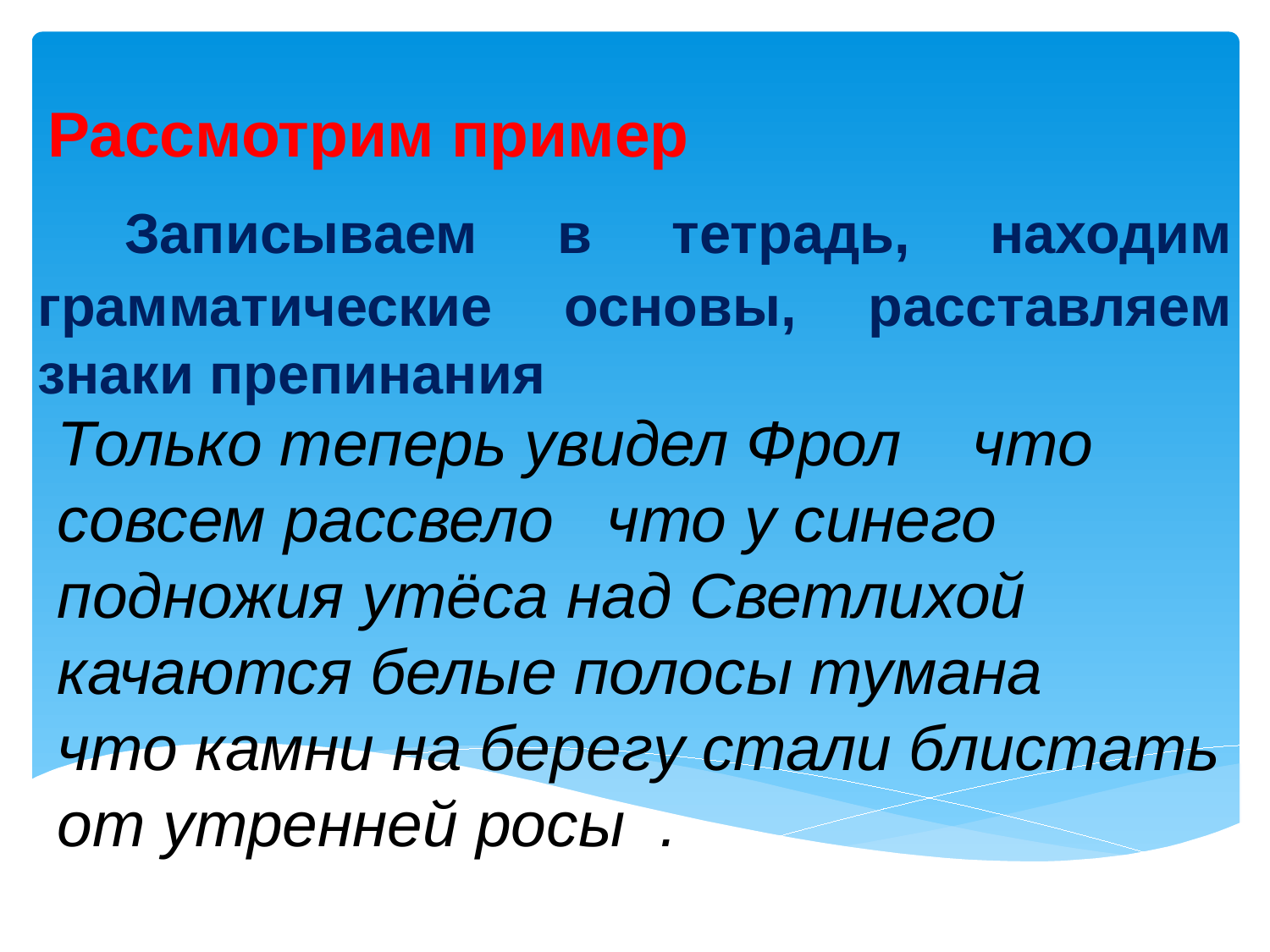

# Рассмотрим пример
 Записываем в тетрадь, находим грамматические основы, расставляем знаки препинания

Только теперь увидел Фрол    что совсем рассвело   что у синего подножия утёса над Светлихой качаются белые полосы тумана    что камни на берегу стали блистать от утренней росы  .